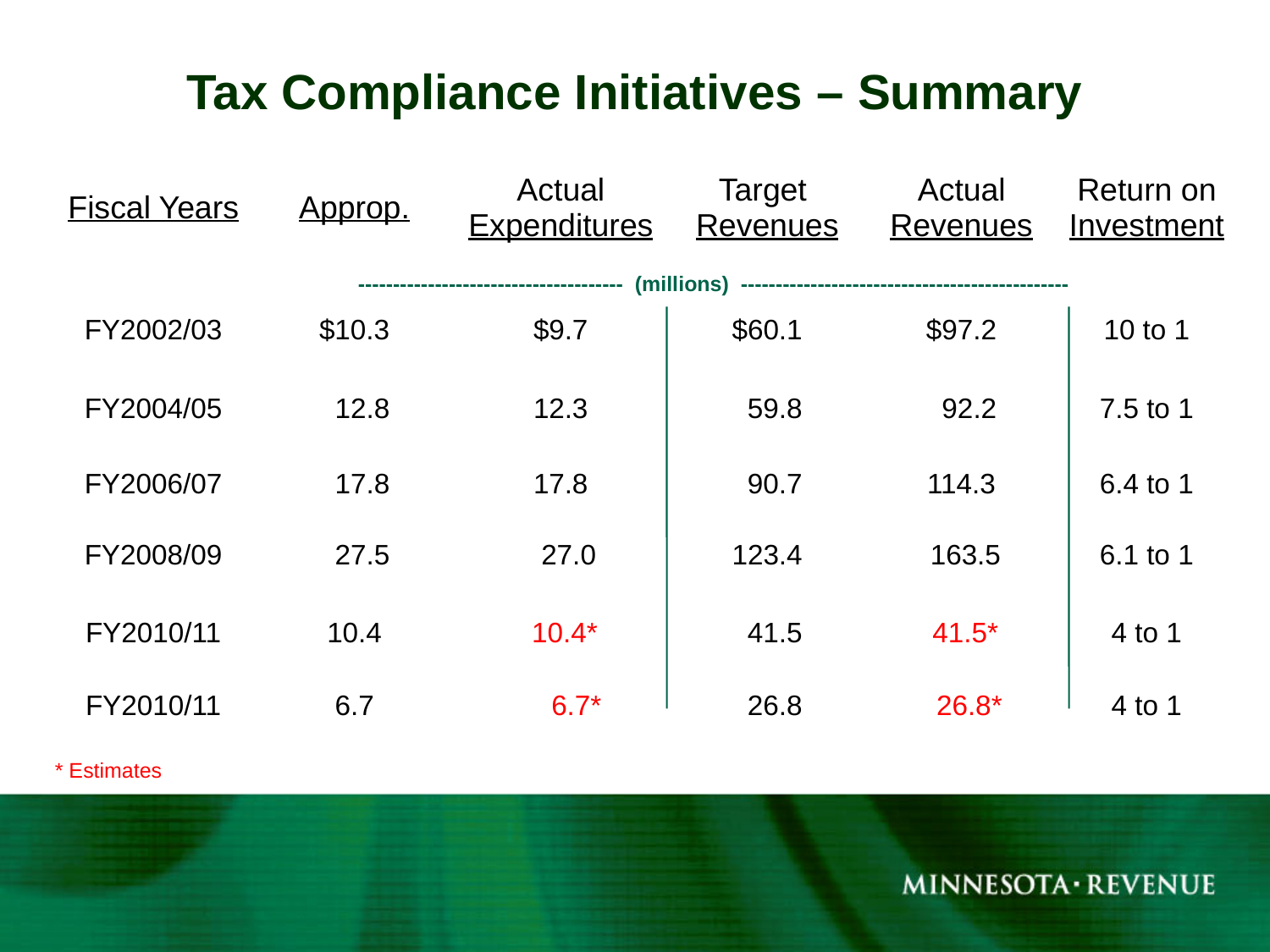

# Tax Compliance Initiatives – Summary
| Fiscal Years | Approp. | Actual Expenditures | Target Revenues | Actual Revenues | Return on Investment |
| --- | --- | --- | --- | --- | --- |
| FY2002/03 | $10.3 | $9.7 | $60.1 | $97.2 | 10 to 1 |
| FY2004/05 | 12.8 | 12.3 | 59.8 | 92.2 | 7.5 to 1 |
| FY2006/07 | 17.8 | 17.8 | 90.7 | 114.3 | 6.4 to 1 |
| FY2008/09 | 27.5 | 27.0 | 123.4 | 163.5 | 6.1 to 1 |
| FY2010/11 | 10.4 | 10.4\* | 41.5 | 41.5\* | 4 to 1 |
| FY2010/11 | 6.7 | 6.7\* | 26.8 | 26.8\* | 4 to 1 |

--------------------------------------  (millions)  -----------------------------------------------

* Estimates